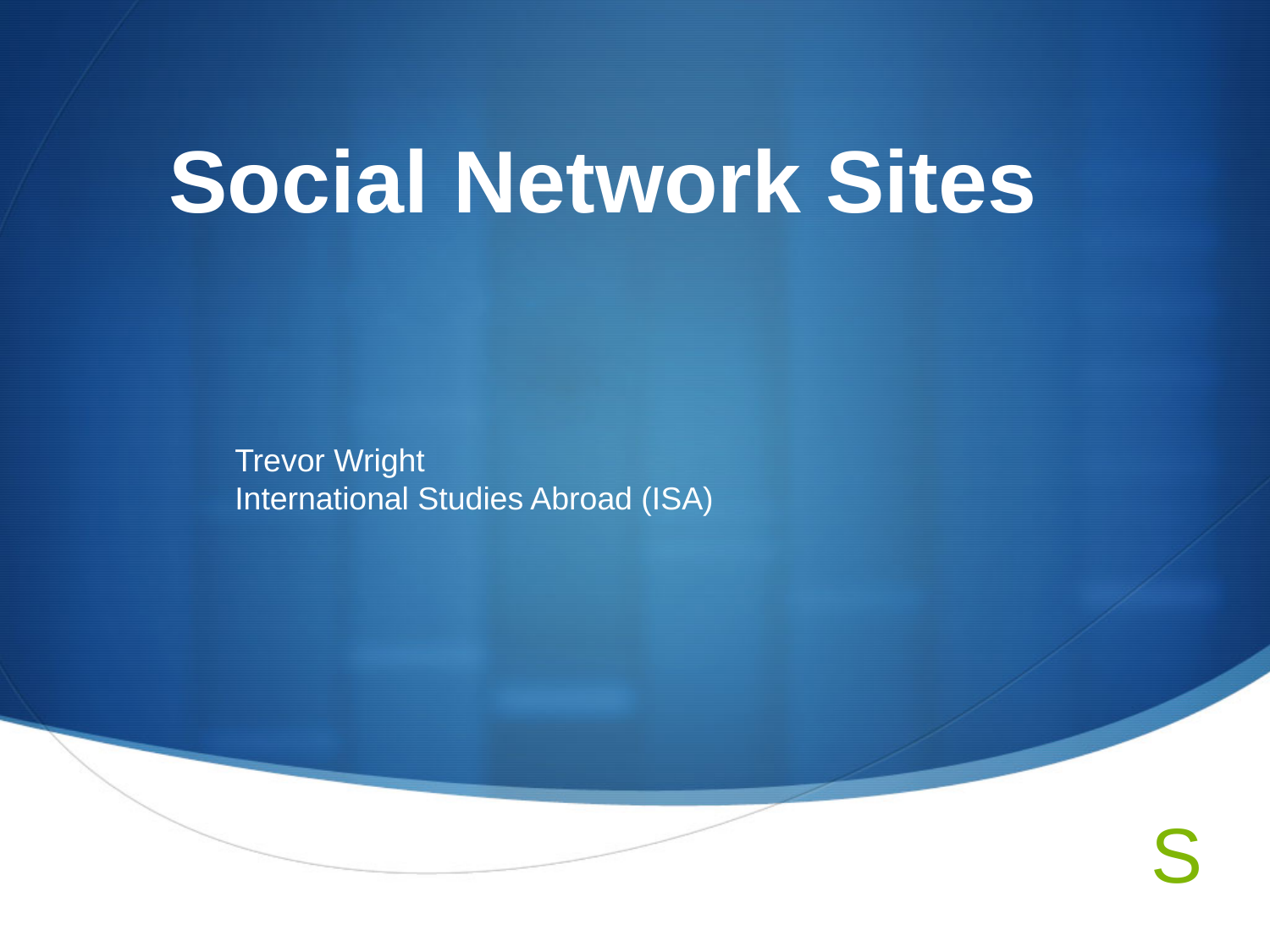

# Social Network Sites
Trevor Wright
International Studies Abroad (ISA)